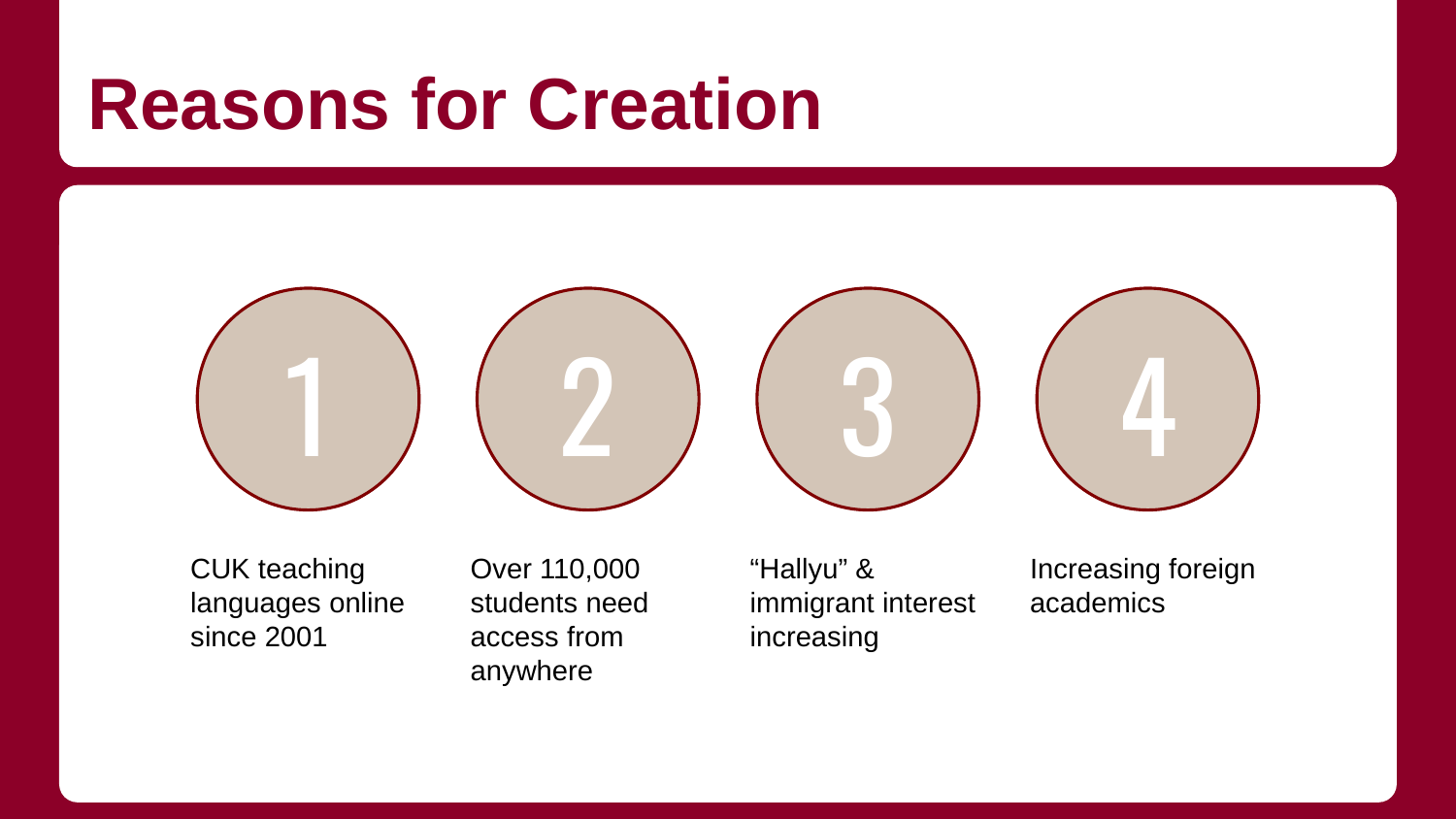

# Reasons for Creation
1
2
3
4
CUK teaching languages online since 2001
Over 110,000 students need access from anywhere
“Hallyu” & immigrant interest increasing
Increasing foreign academics